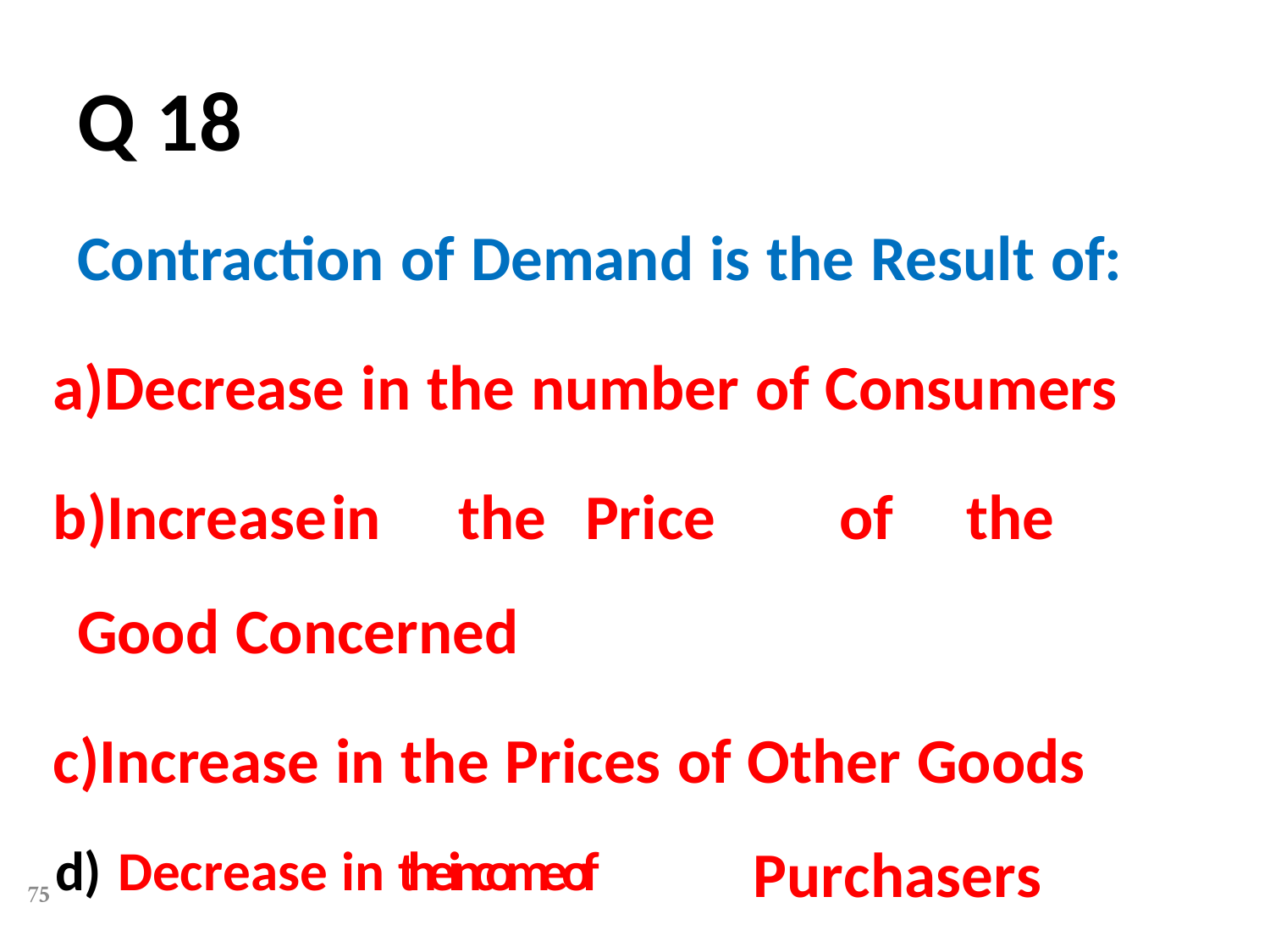

Q 18
Contraction of Demand is the Result of:
Decrease in the number of Consumers
Increase	in	the	Price	of	the	Good Concerned
Increase in the Prices of Other Goods
Purchasers
d) Decrease in the income of
75